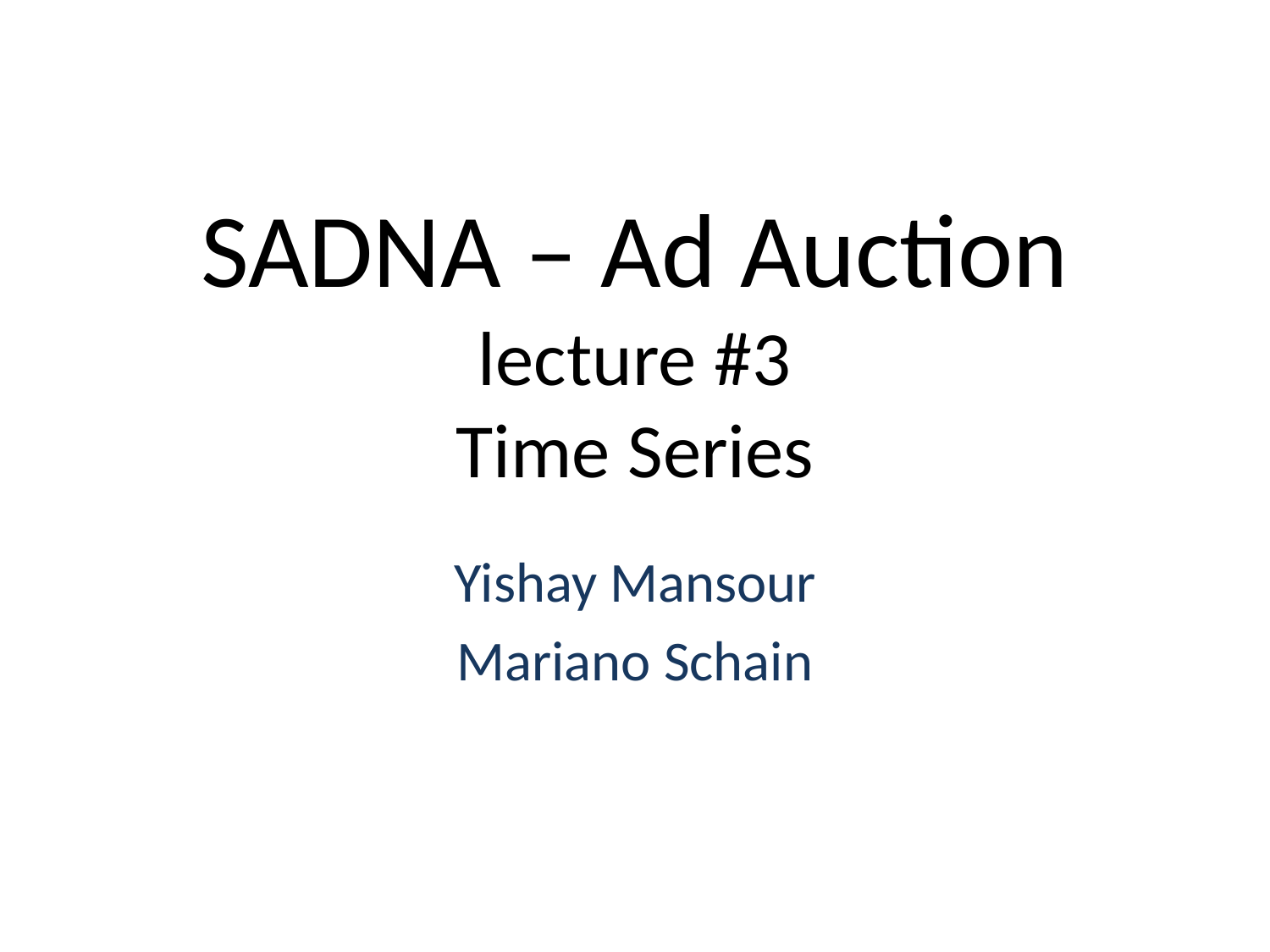

# SADNA – Ad Auction lecture #3 Time Series
Yishay Mansour
Mariano Schain